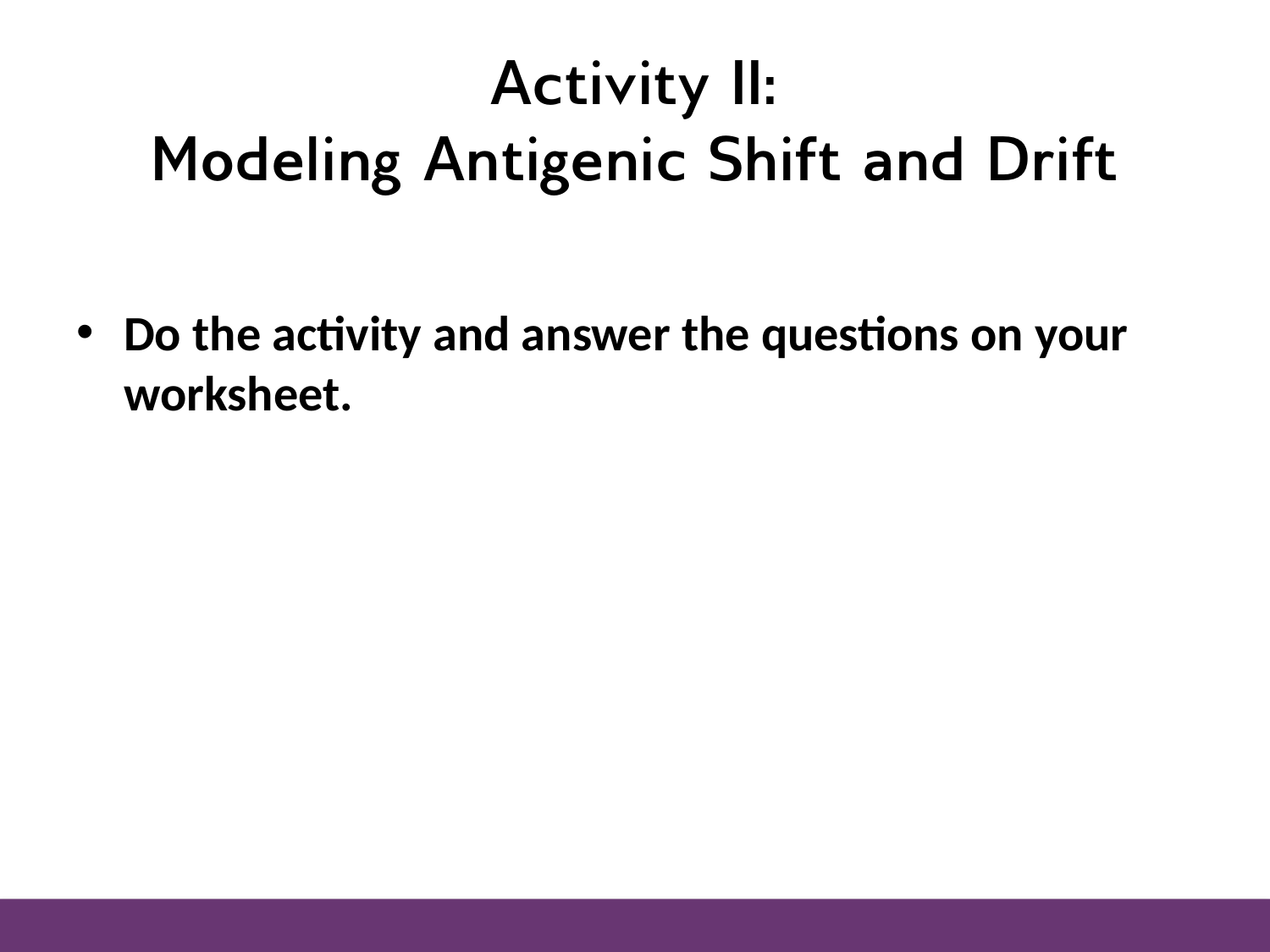

# Activity II: Modeling Antigenic Shift and Drift

Do the activity and answer the questions on your worksheet.